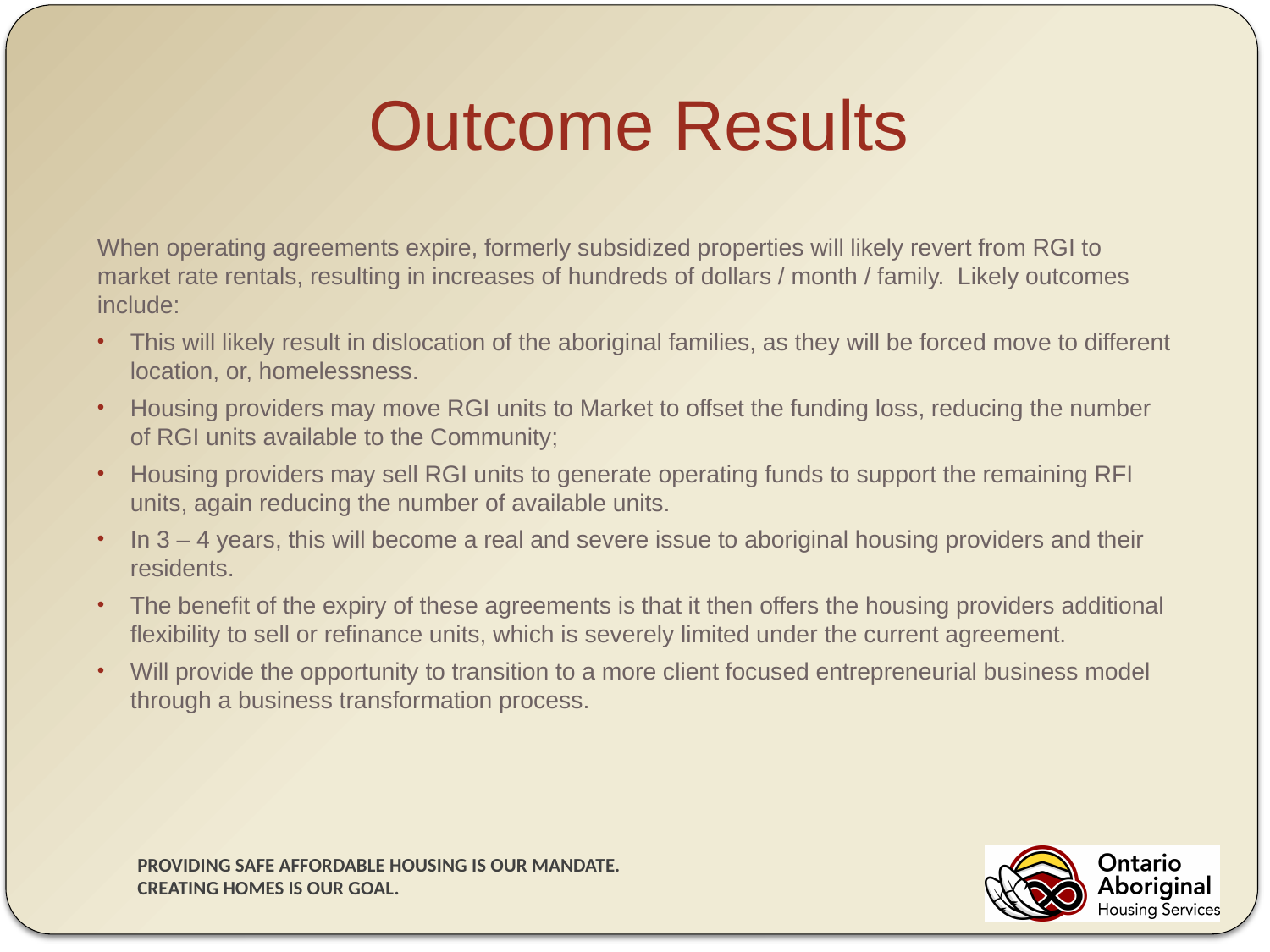

# Outcome Results
When operating agreements expire, formerly subsidized properties will likely revert from RGI to market rate rentals, resulting in increases of hundreds of dollars / month / family.  Likely outcomes include:
This will likely result in dislocation of the aboriginal families, as they will be forced move to different location, or, homelessness.
Housing providers may move RGI units to Market to offset the funding loss, reducing the number of RGI units available to the Community;
Housing providers may sell RGI units to generate operating funds to support the remaining RFI units, again reducing the number of available units.
In 3 – 4 years, this will become a real and severe issue to aboriginal housing providers and their residents.
The benefit of the expiry of these agreements is that it then offers the housing providers additional flexibility to sell or refinance units, which is severely limited under the current agreement.
Will provide the opportunity to transition to a more client focused entrepreneurial business model through a business transformation process.